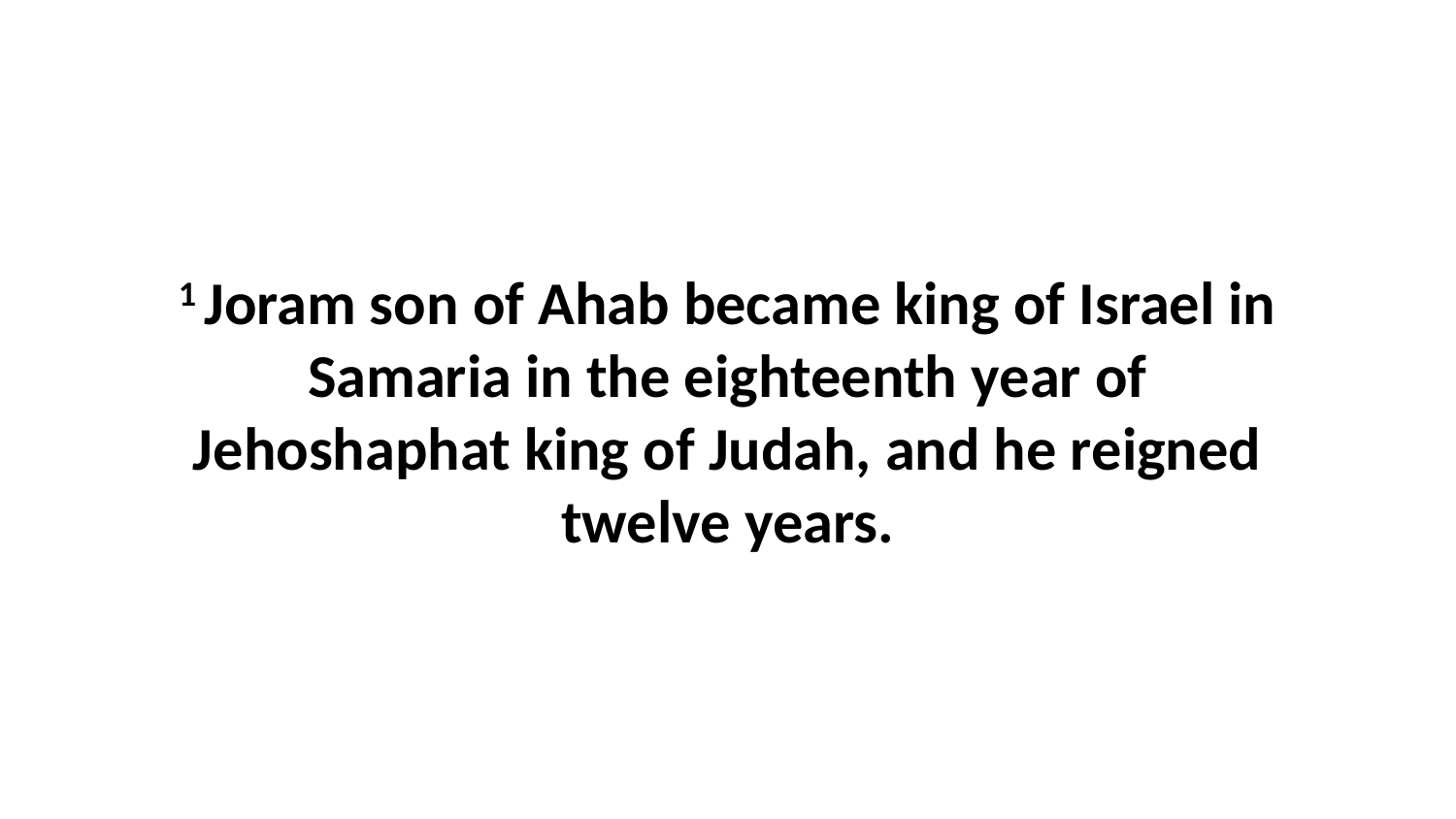

1 Joram son of Ahab became king of Israel in Samaria in the eighteenth year of Jehoshaphat king of Judah, and he reigned twelve years.